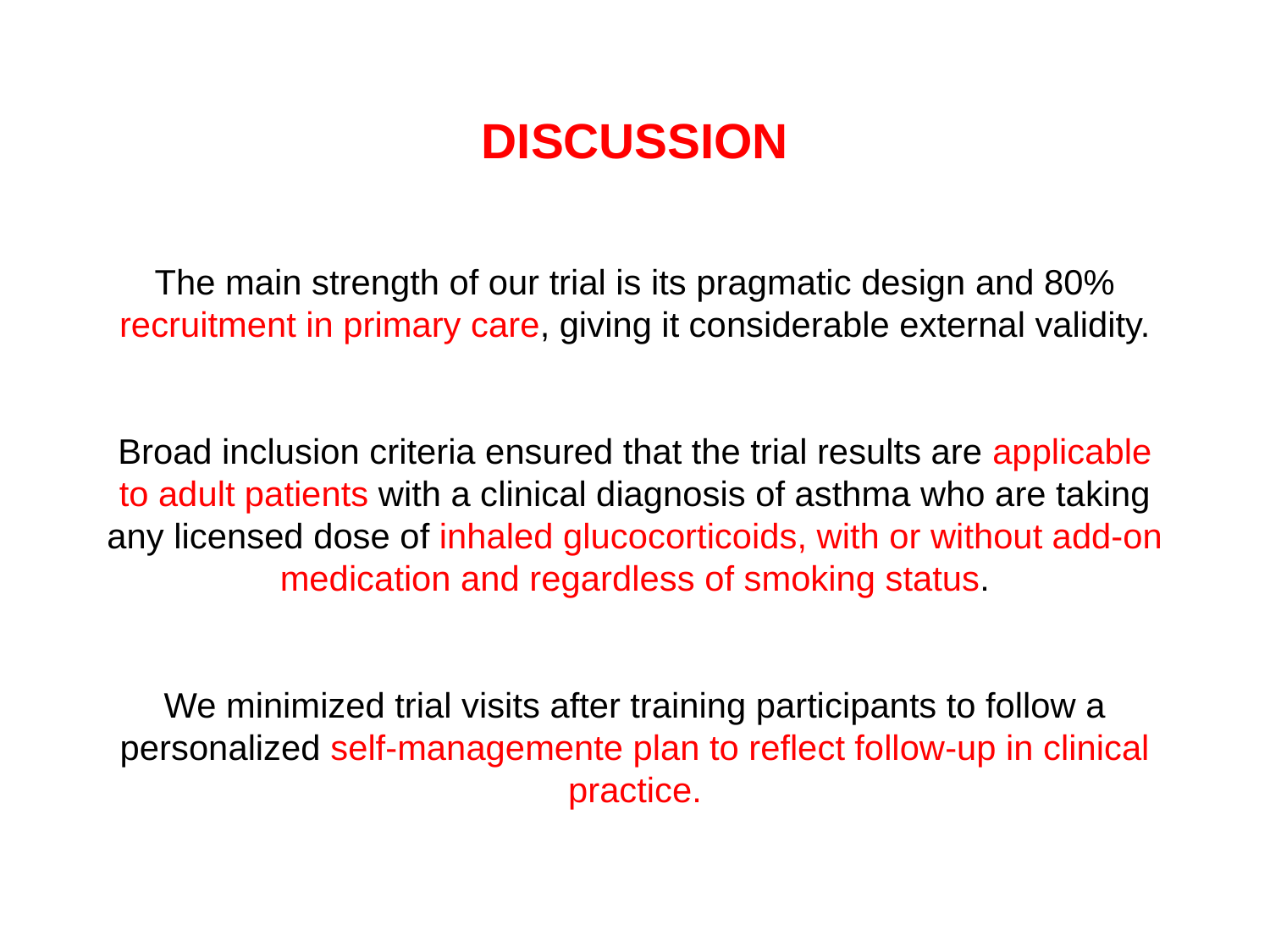

# DISCUSSION
The main strength of our trial is its pragmatic design and 80% recruitment in primary care, giving it considerable external validity.

Broad inclusion criteria ensured that the trial results are applicable to adult patients with a clinical diagnosis of asthma who are taking any licensed dose of inhaled glucocorticoids, with or without add-on medication and regardless of smoking status.

We minimized trial visits after training participants to follow a personalized self-managemente plan to reflect follow-up in clinical practice.